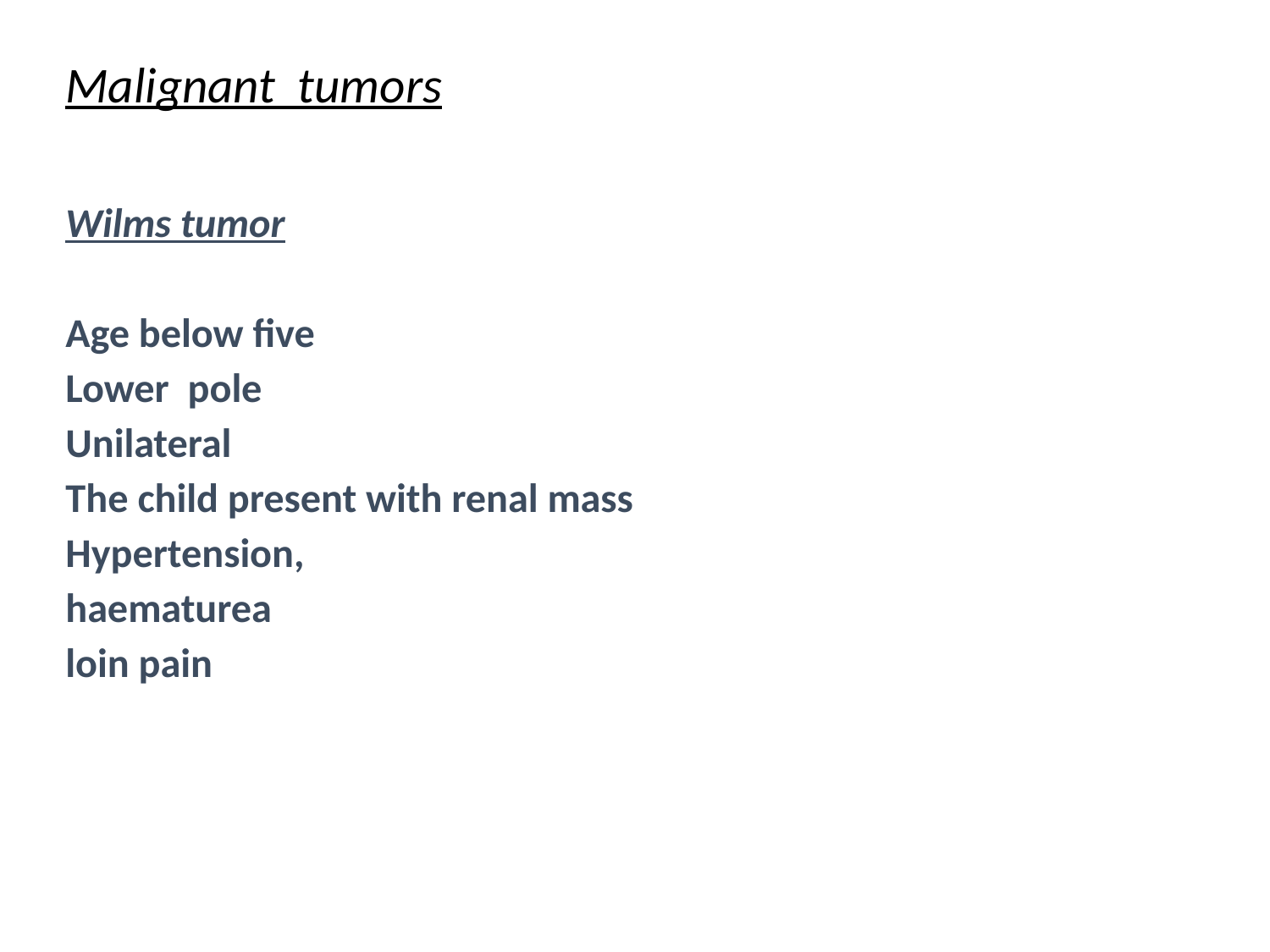

# Malignant  tumors
Wilms tumor

Age below five
Lower  pole
Unilateral
The child present with renal mass
Hypertension,
haematurea
loin pain